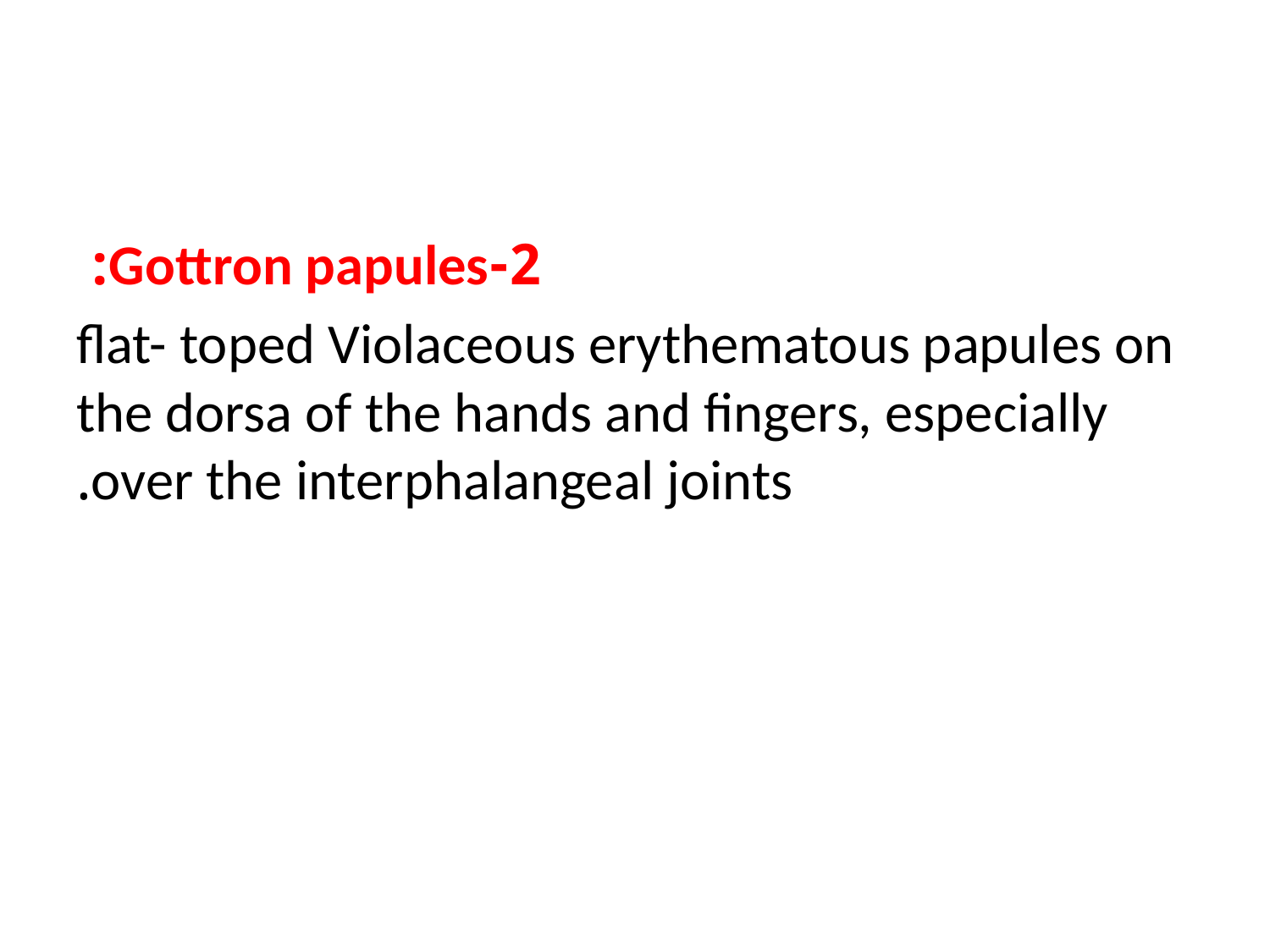

#
2-Gottron papules:
flat- toped Violaceous erythematous papules on the dorsa of the hands and fingers, especially over the interphalangeal joints.